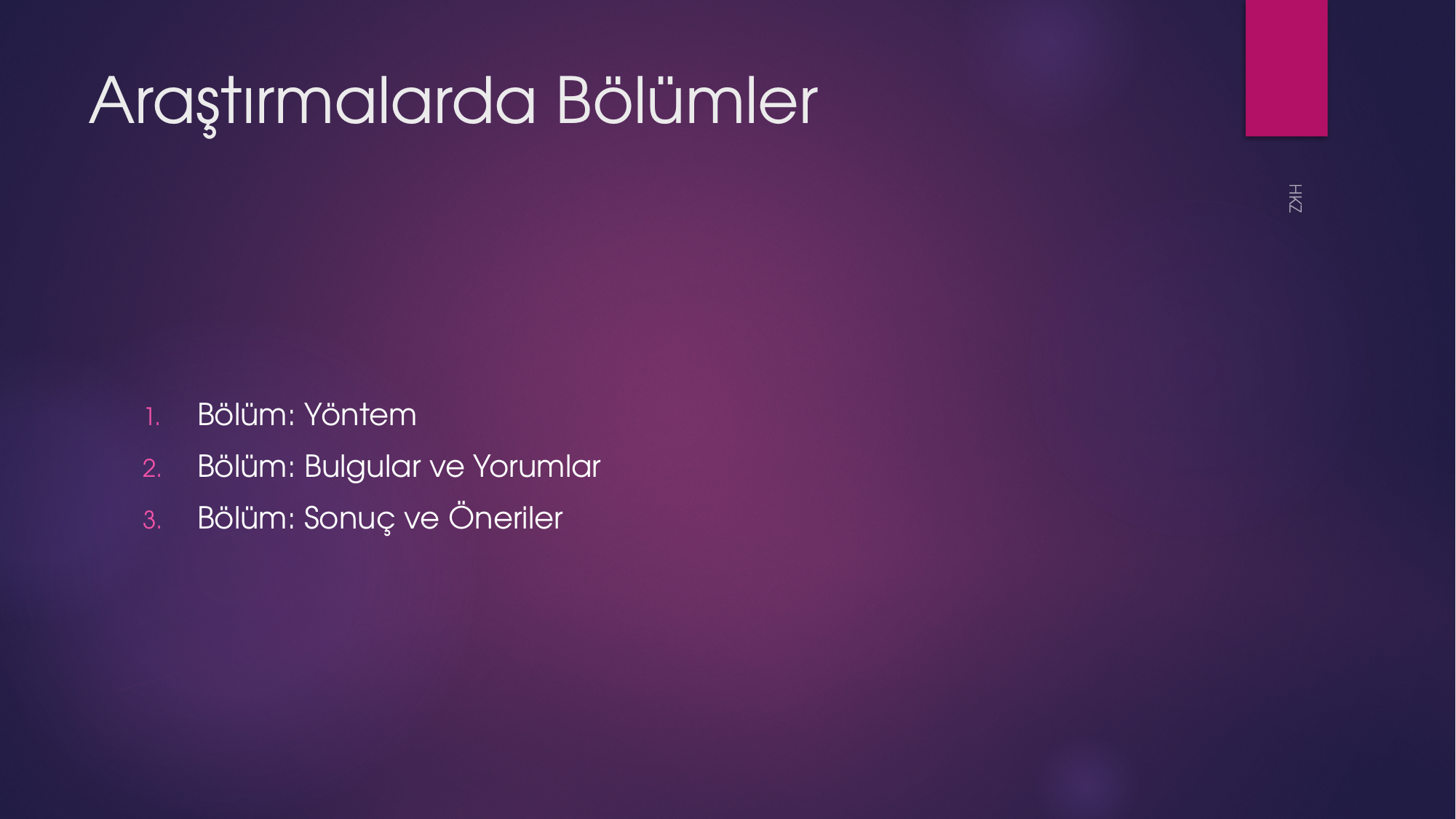

# Araştırmalarda Bölümler
HKZ
Bölüm: Yöntem
Bölüm: Bulgular ve Yorumlar
Bölüm: Sonuç ve Öneriler